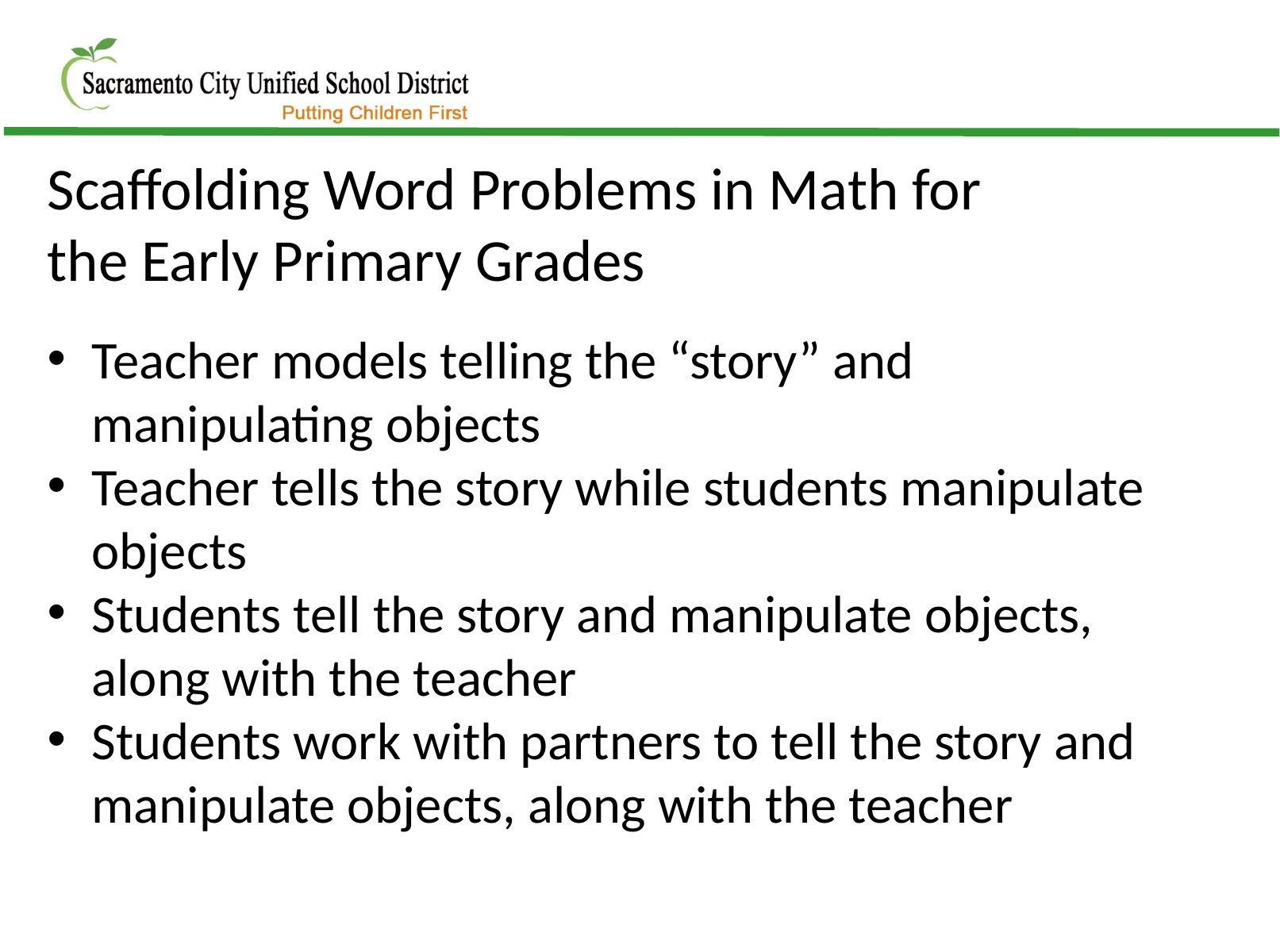

Scaffolding Word Problems in Math for              the Early Primary Grades
Teacher models telling the “story” and manipulating objects
Teacher tells the story while students manipulate objects
Students tell the story and manipulate objects, along with the teacher
Students work with partners to tell the story and manipulate objects, along with the teacher